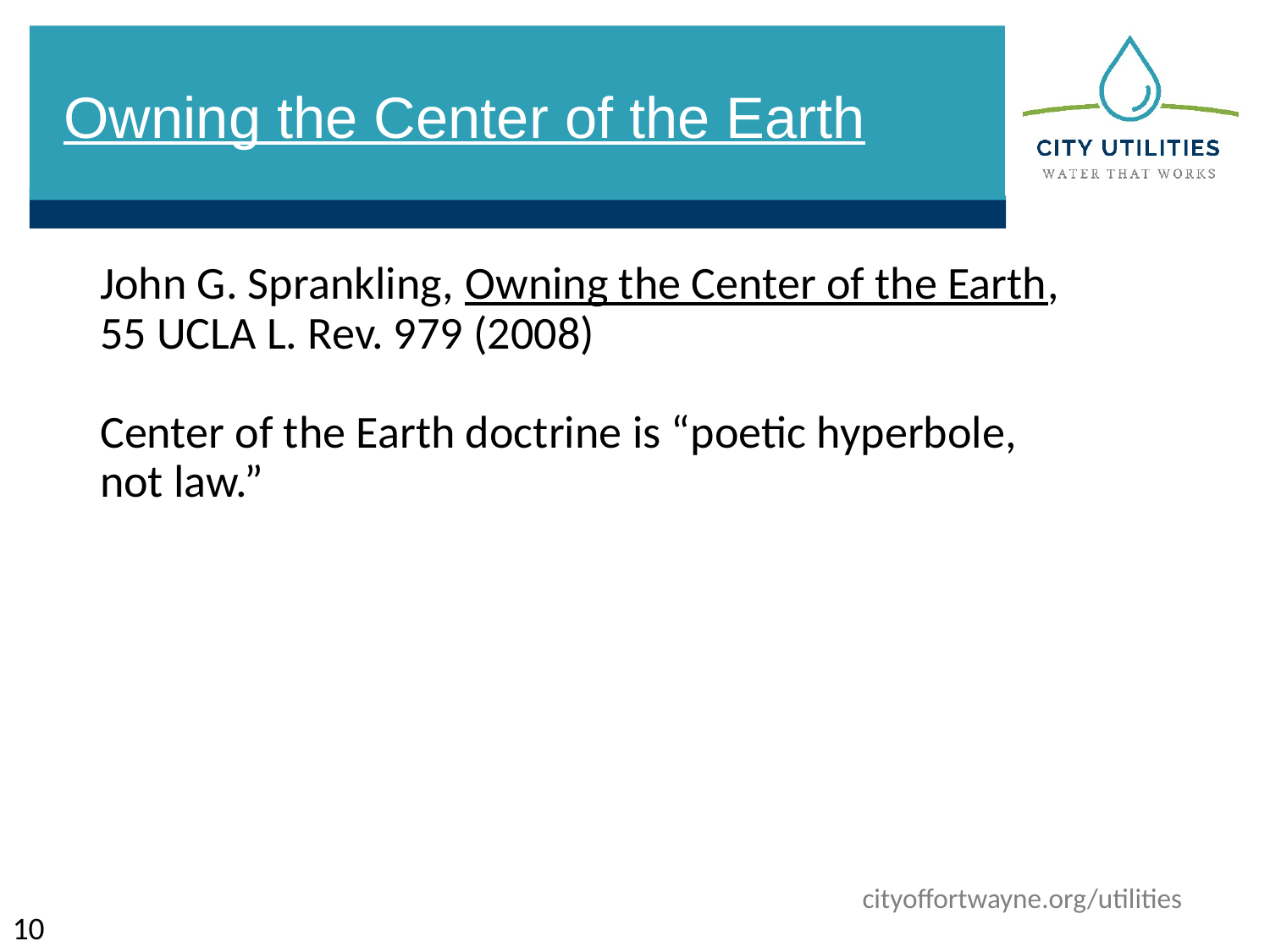

# Owning the Center of the Earth
John G. Sprankling, Owning the Center of the Earth, 55 UCLA L. Rev. 979 (2008)

Center of the Earth doctrine is “poetic hyperbole,
not law.”

10